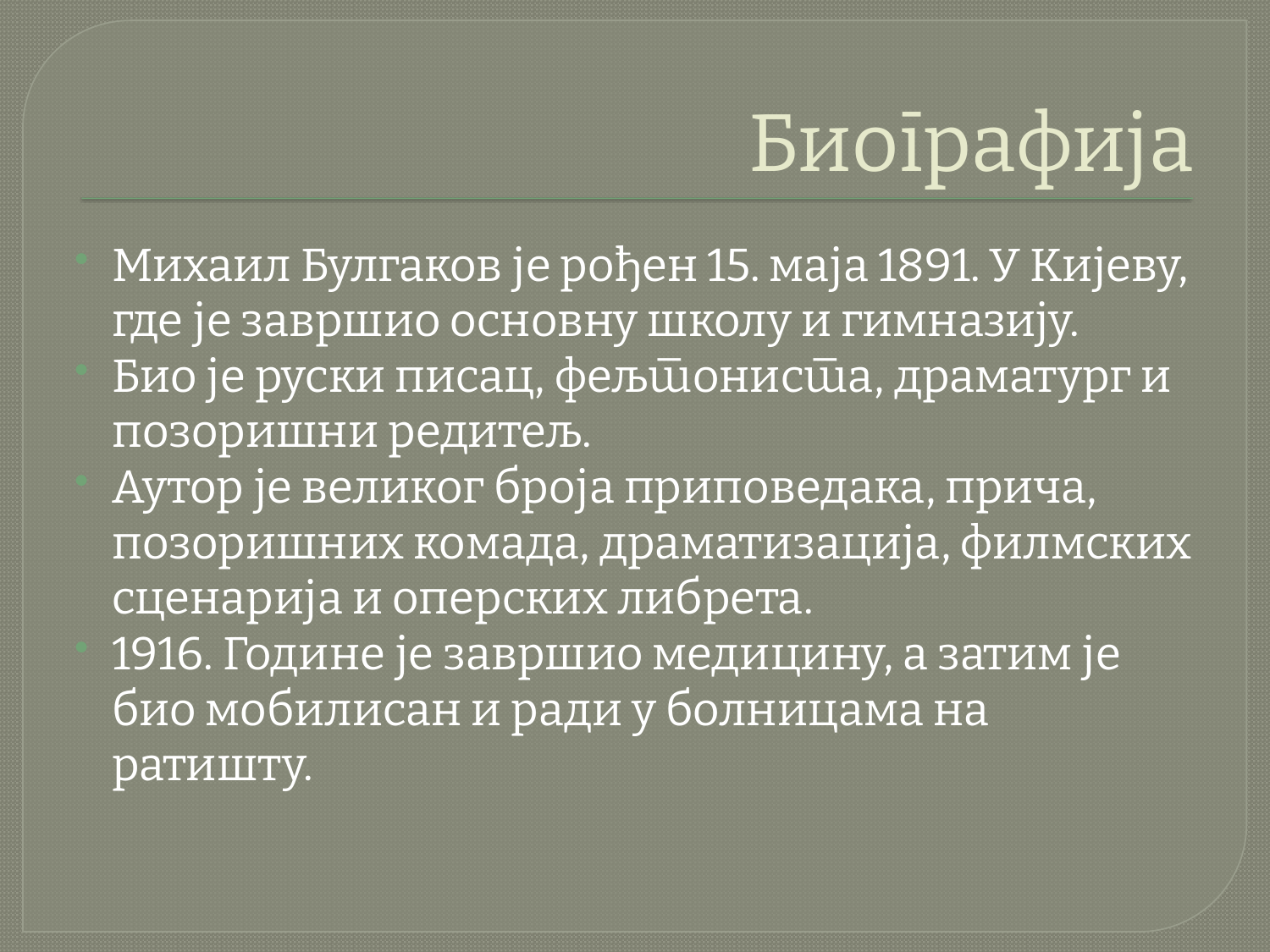

# Биографија
Михаил Булгаков је рођен 15. маја 1891. У Кијеву, где је завршио основну школу и гимназију.
Био је руски писац, фељтониста, драматург и позоришни редитељ.
Аутор је великог броја приповедака, прича, позоришних комада, драматизација, филмских сценарија и оперских либрета.
1916. Године је завршио медицину, а затим је био мобилисан и ради у болницама на ратишту.